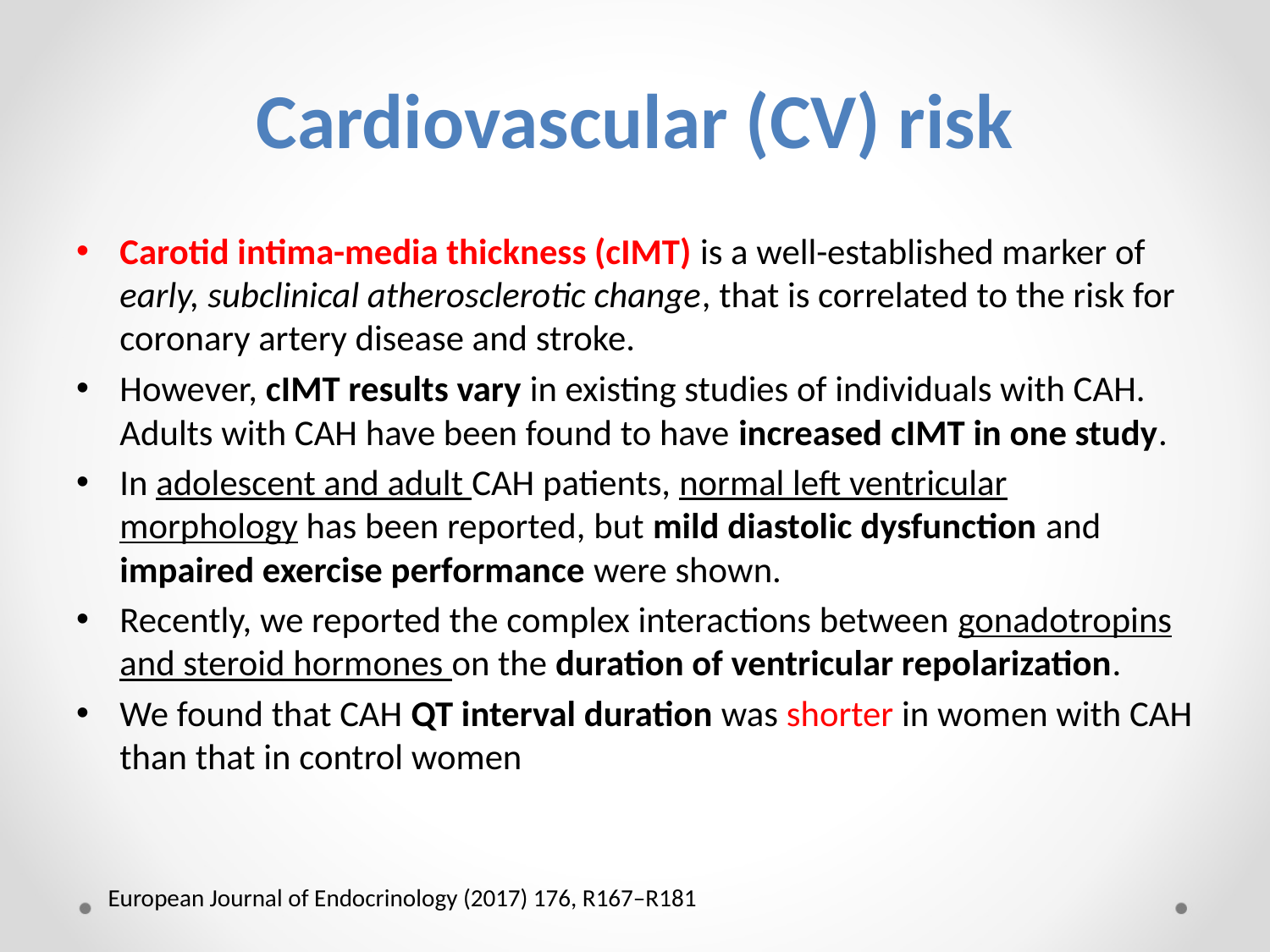

# Cardiovascular (CV) risk
Carotid intima-media thickness (cIMT) is a well-established marker of early, subclinical atherosclerotic change, that is correlated to the risk for coronary artery disease and stroke.
However, cIMT results vary in existing studies of individuals with CAH. Adults with CAH have been found to have increased cIMT in one study.
In adolescent and adult CAH patients, normal left ventricular morphology has been reported, but mild diastolic dysfunction and impaired exercise performance were shown.
Recently, we reported the complex interactions between gonadotropins and steroid hormones on the duration of ventricular repolarization.
We found that CAH QT interval duration was shorter in women with CAH than that in control women
European Journal of Endocrinology (2017) 176, R167–R181